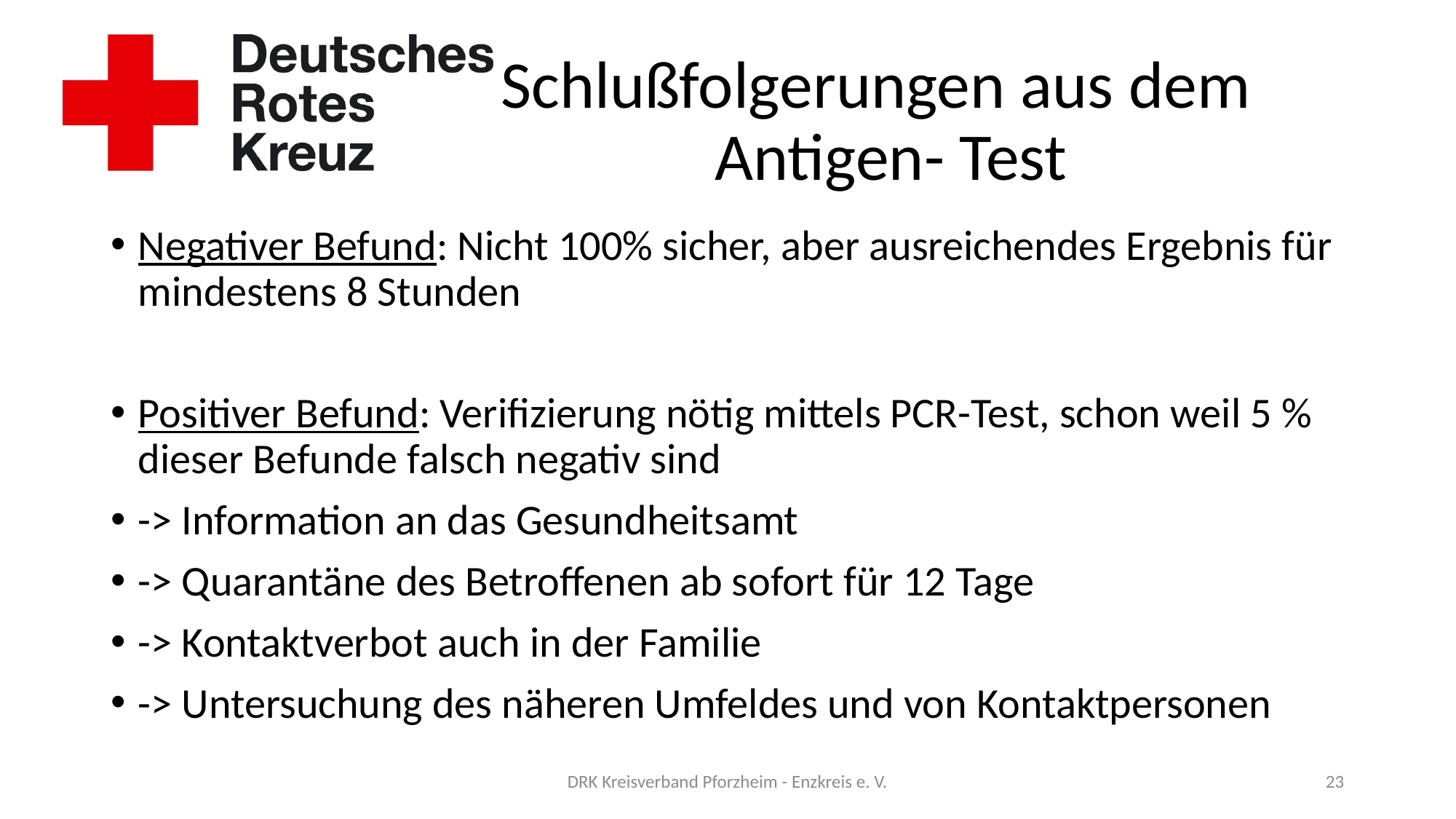

# Schlußfolgerungen aus dem   Antigen- Test
Negativer Befund: Nicht 100% sicher, aber ausreichendes Ergebnis für mindestens 8 Stunden

Positiver Befund: Verifizierung nötig mittels PCR-Test, schon weil 5 % dieser Befunde falsch negativ sind
-> Information an das Gesundheitsamt
-> Quarantäne des Betroffenen ab sofort für 12 Tage
-> Kontaktverbot auch in der Familie
-> Untersuchung des näheren Umfeldes und von Kontaktpersonen

DRK Kreisverband Pforzheim - Enzkreis e. V.
23